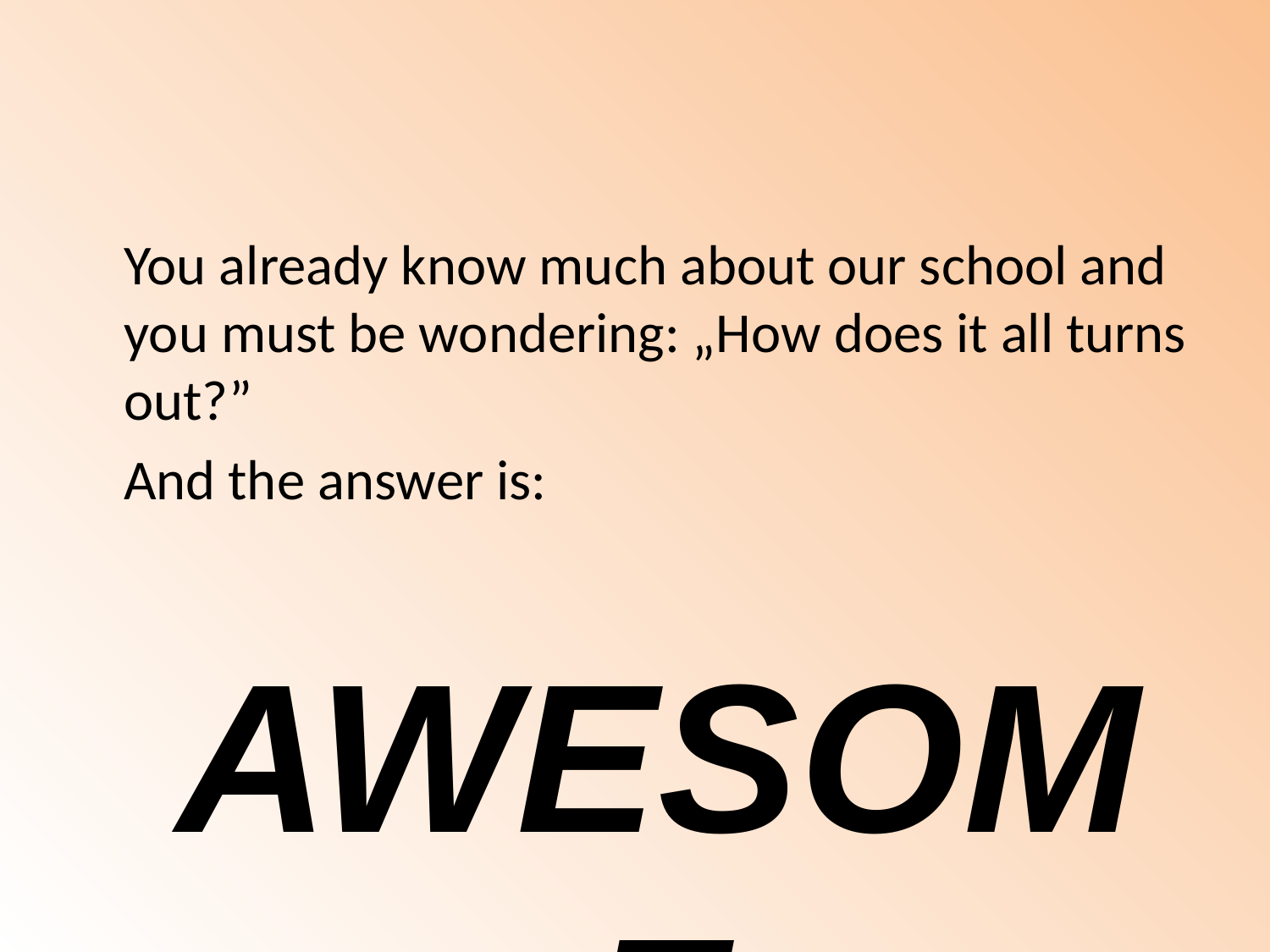

#
	You already know much about our school and you must be wondering: „How does it all turns out?”
	And the answer is:
	AWESOME